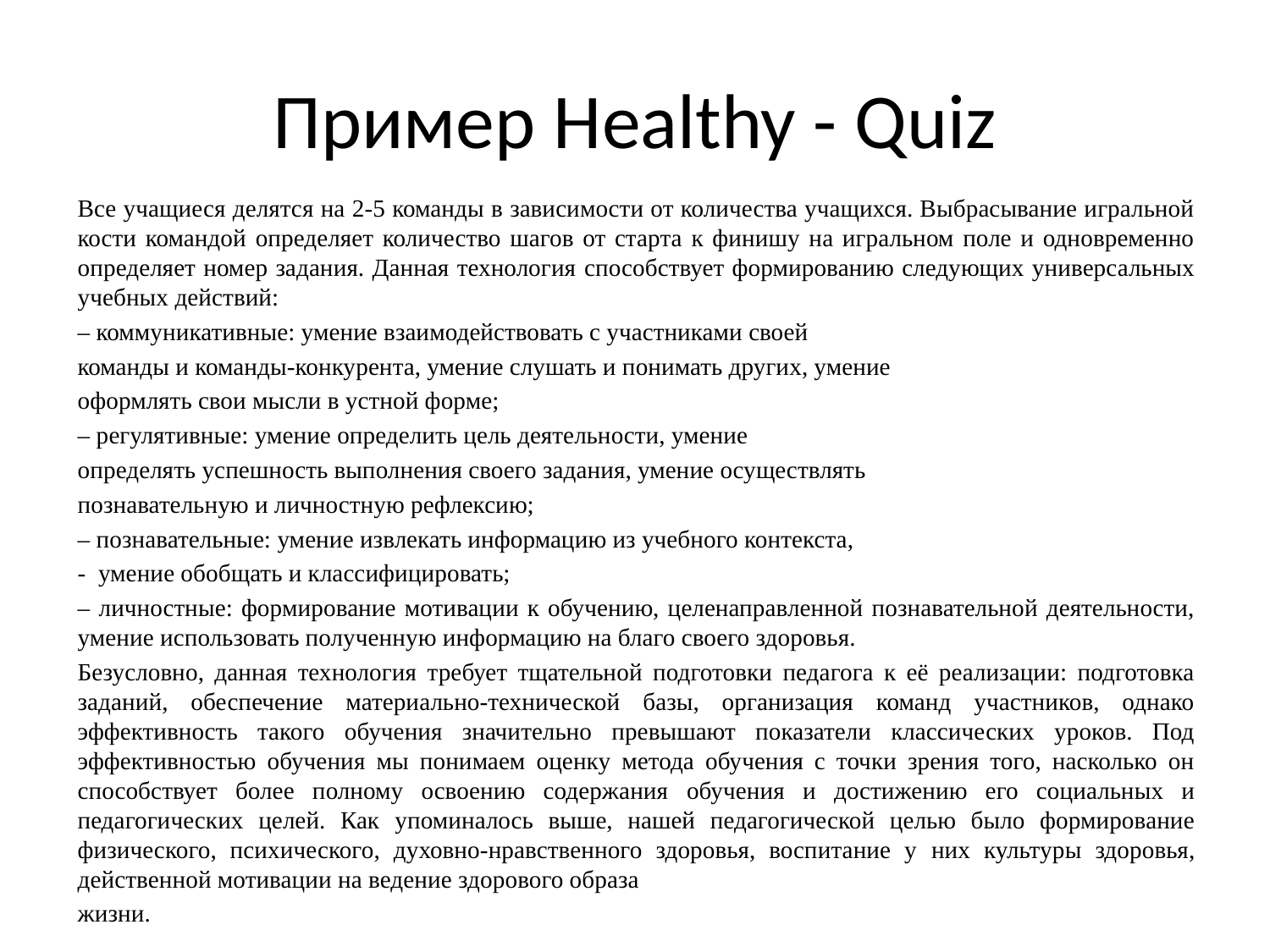

# Пример Healthy - Quiz
Все учащиеся делятся на 2-5 команды в зависимости от количества учащихся. Выбрасывание игральной кости командой определяет количество шагов от старта к финишу на игральном поле и одновременно определяет номер задания. Данная технология способствует формированию следующих универсальных учебных действий:
– коммуникативные: умение взаимодействовать с участниками своей
команды и команды-конкурента, умение слушать и понимать других, умение
оформлять свои мысли в устной форме;
– регулятивные: умение определить цель деятельности, умение
определять успешность выполнения своего задания, умение осуществлять
познавательную и личностную рефлексию;
– познавательные: умение извлекать информацию из учебного контекста,
-  умение обобщать и классифицировать;
– личностные: формирование мотивации к обучению, целенаправленной познавательной деятельности, умение использовать полученную информацию на благо своего здоровья.
Безусловно, данная технология требует тщательной подготовки педагога к её реализации: подготовка заданий, обеспечение материально-технической базы, организация команд участников, однако эффективность такого обучения значительно превышают показатели классических уроков. Под эффективностью обучения мы понимаем оценку метода обучения с точки зрения того, насколько он способствует более полному освоению содержания обучения и достижению его социальных и педагогических целей. Как упоминалось выше, нашей педагогической целью было формирование физического, психического, духовно-нравственного здоровья, воспитание у них культуры здоровья, действенной мотивации на ведение здорового образа
жизни.